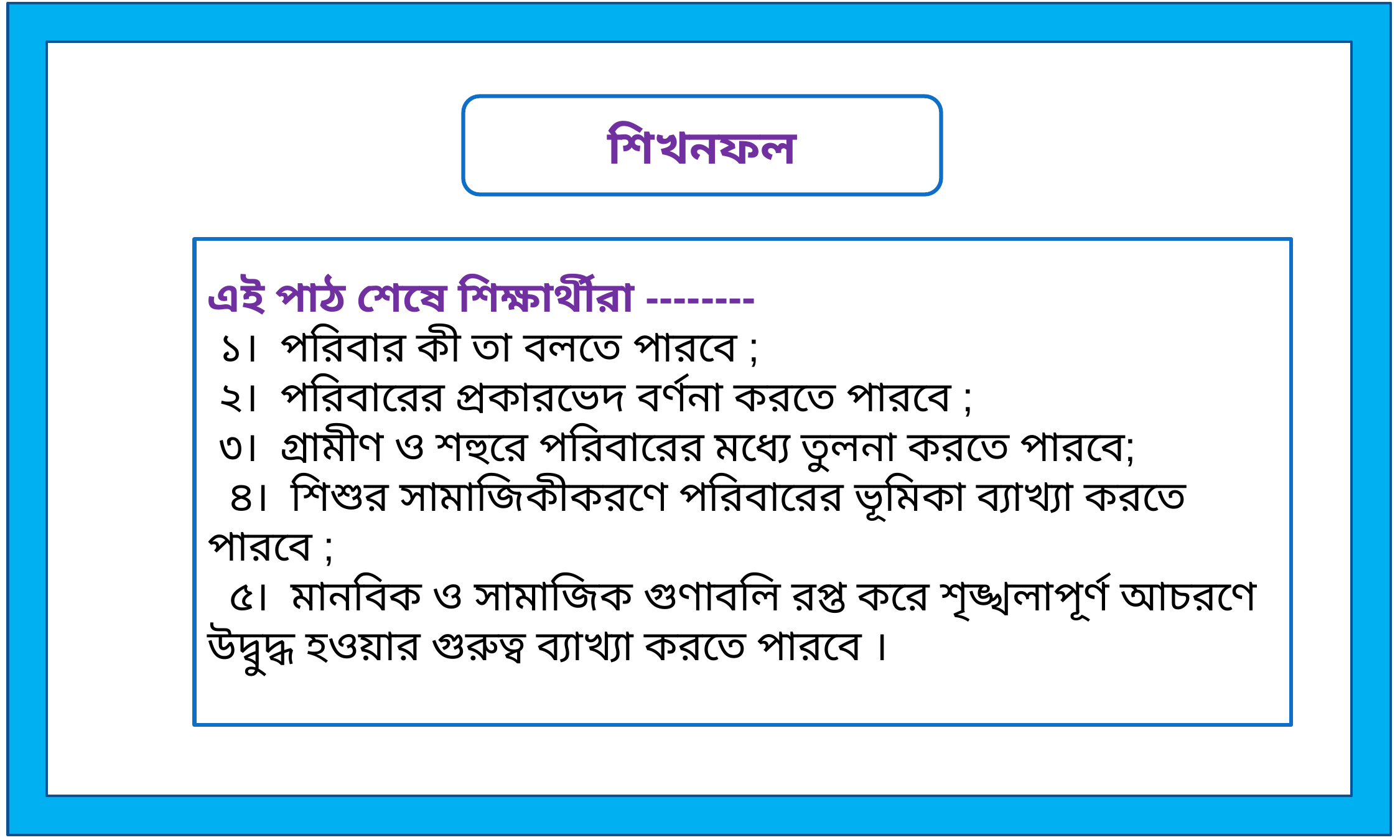

শিখনফল
এই পাঠ শেষে শিক্ষার্থীরা --------
 ১।  পরিবার কী তা বলতে পারবে ;
 ২।  পরিবারের প্রকারভেদ বর্ণনা করতে পারবে ;
 ৩।  গ্রামীণ ও শহুরে পরিবারের মধ্যে তুলনা করতে পারবে;
  ৪।  শিশুর সামাজিকীকরণে পরিবারের ভূমিকা ব্যাখ্যা করতে পারবে ;
  ৫।  মানবিক ও সামাজিক গুণাবলি রপ্ত করে শৃঙ্খলাপূর্ণ আচরণে উদ্বুদ্ধ হওয়ার গুরুত্ব ব্যাখ্যা করতে পারবে ।